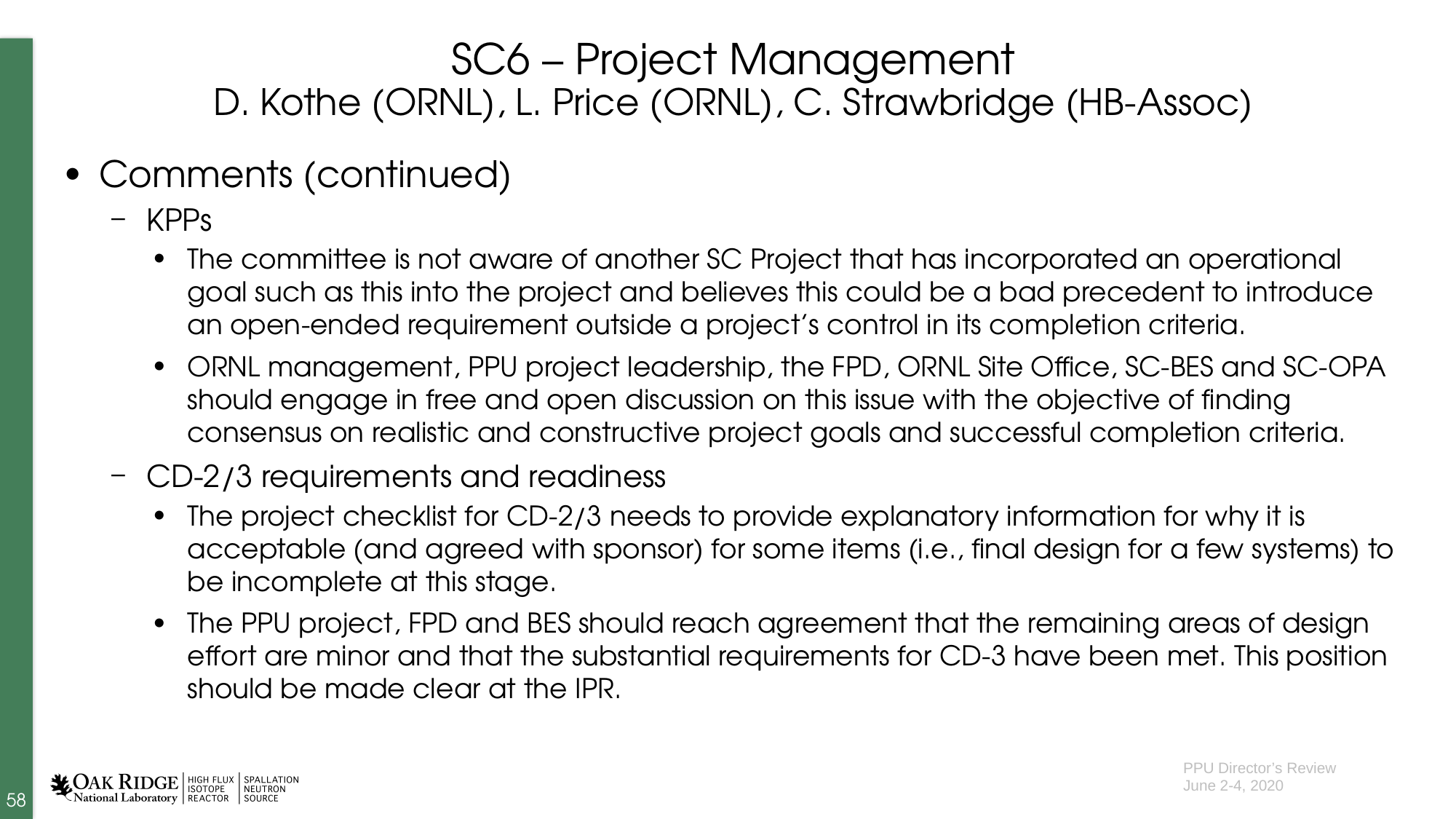

# SC6 – Project Management D. Kothe (ORNL), L. Price (ORNL), C. Strawbridge (HB-Assoc)
Comments (continued)
KPPs
The committee is not aware of another SC Project that has incorporated an operational goal such as this into the project and believes this could be a bad precedent to introduce an open-ended requirement outside a project’s control in its completion criteria.
ORNL management, PPU project leadership, the FPD, ORNL Site Office, SC-BES and SC-OPA should engage in free and open discussion on this issue with the objective of finding consensus on realistic and constructive project goals and successful completion criteria.
CD-2/3 requirements and readiness
The project checklist for CD-2/3 needs to provide explanatory information for why it is acceptable (and agreed with sponsor) for some items (i.e., final design for a few systems) to be incomplete at this stage.
The PPU project, FPD and BES should reach agreement that the remaining areas of design effort are minor and that the substantial requirements for CD-3 have been met. This position should be made clear at the IPR.